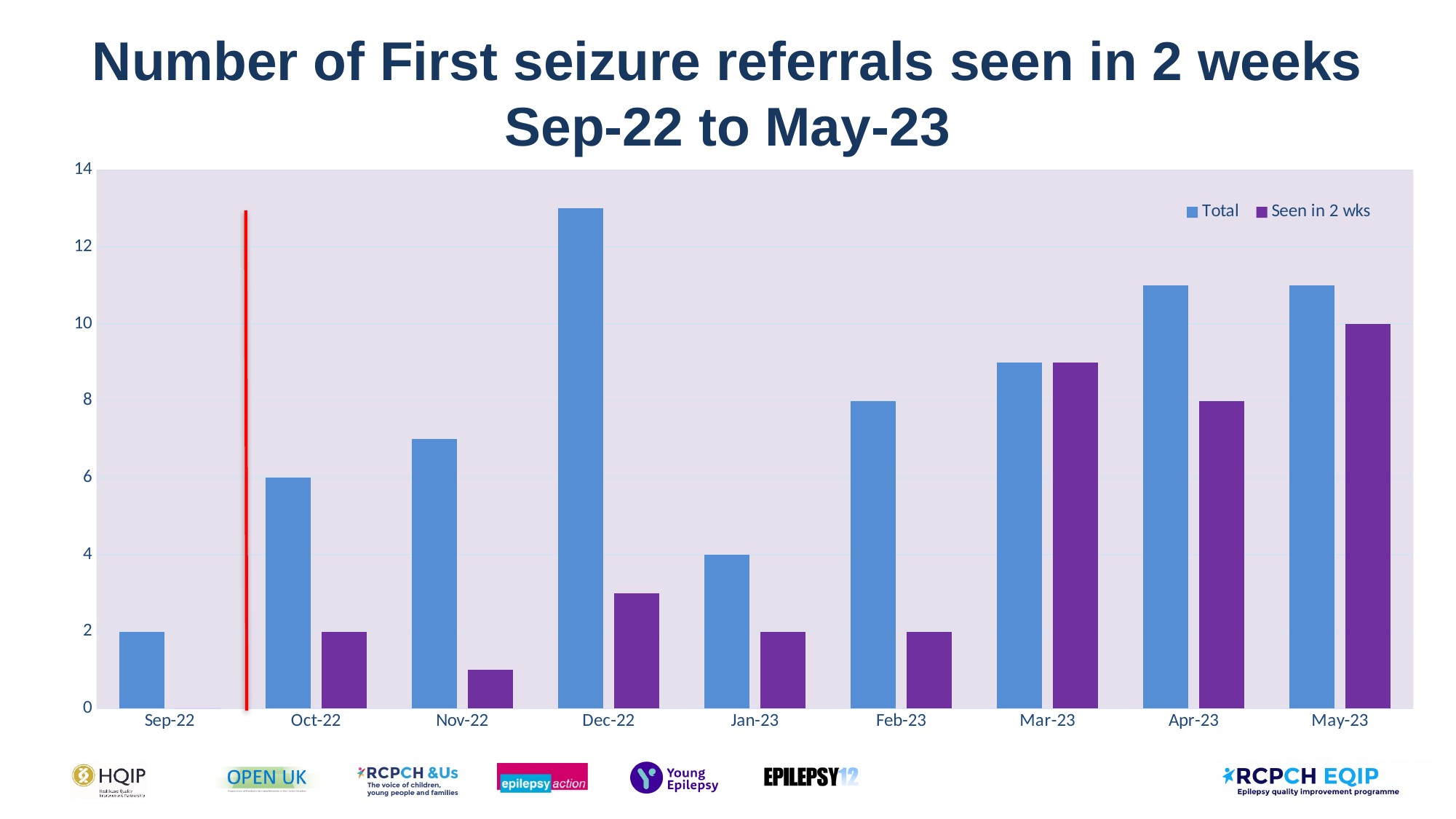

# Number of First seizure referrals seen in 2 weeks Sep-22 to May-23

### Chart

| Category | Total | Seen in 2 wks |
|---|---|---|
| 44805 | 2.0 | 0.0 |
| 44835 | 6.0 | 2.0 |
| 44866 | 7.0 | 1.0 |
| 44896 | 13.0 | 3.0 |
| 44927 | 4.0 | 2.0 |
| 44958 | 8.0 | 2.0 |
| 44986 | 9.0 | 9.0 |
| 45017 | 11.0 | 8.0 |
| 45047 | 11.0 | 10.0 |